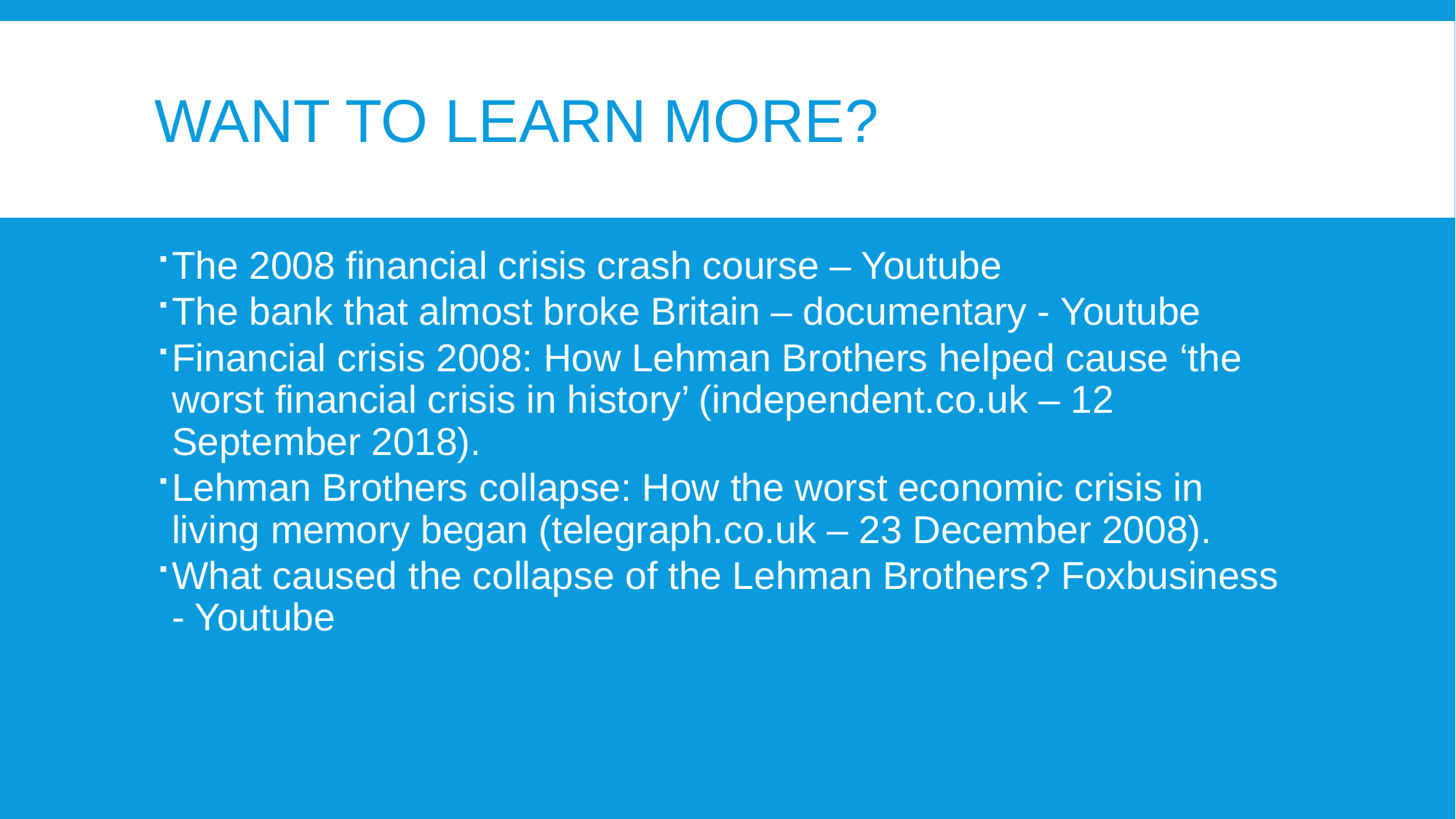

# Want to learn more?
The 2008 financial crisis crash course – Youtube
The bank that almost broke Britain – documentary - Youtube
Financial crisis 2008: How Lehman Brothers helped cause ‘the worst financial crisis in history’ (independent.co.uk – 12 September 2018).
Lehman Brothers collapse: How the worst economic crisis in living memory began (telegraph.co.uk – 23 December 2008).
What caused the collapse of the Lehman Brothers? Foxbusiness - Youtube